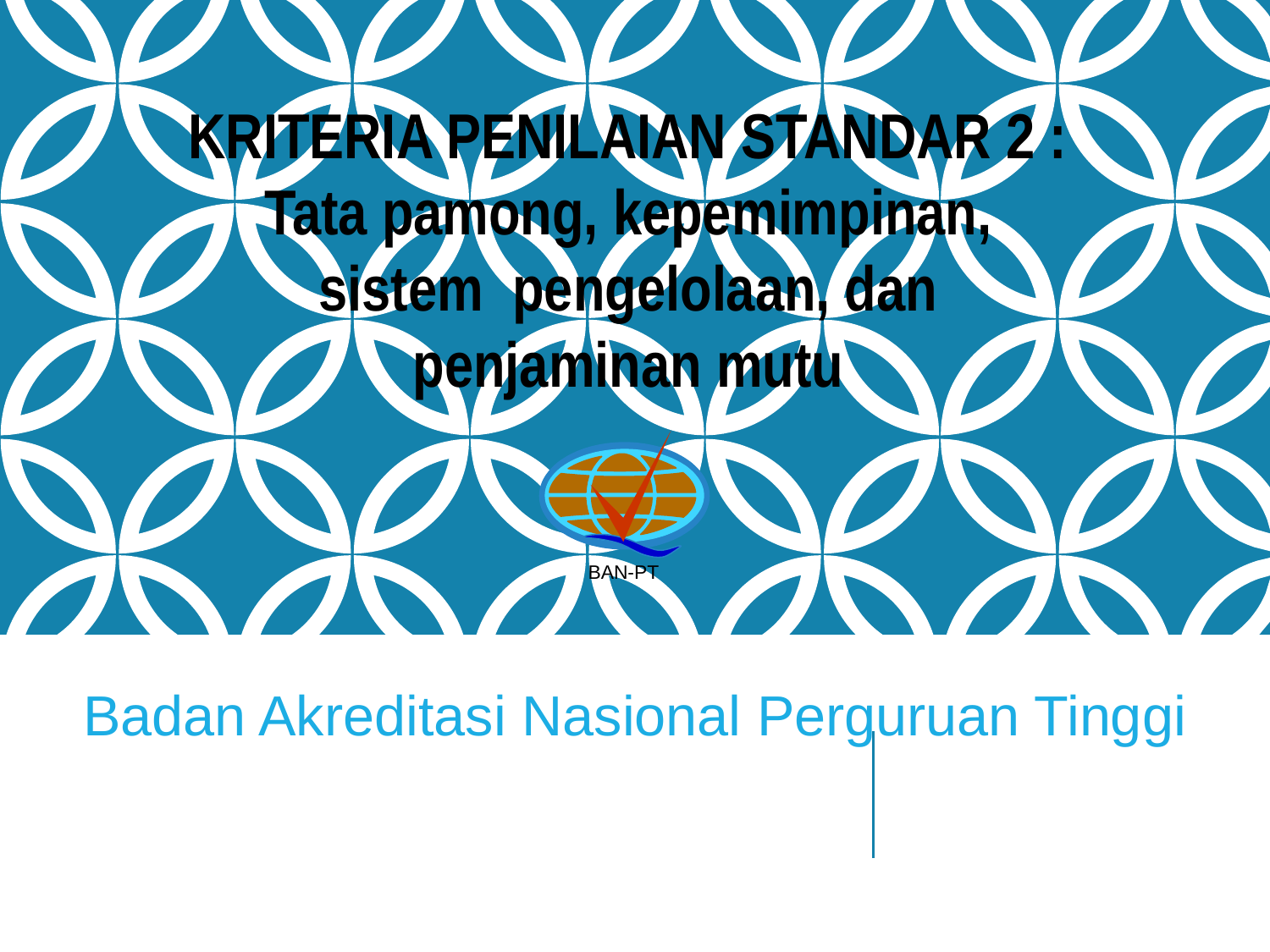

KRITERIA PENILAIAN STANDAR 2 :
Tata pamong, kepemimpinan, sistem  pengelolaan, dan penjaminan mutu

BAN-PT
Badan Akreditasi Nasional Perguruan Tinggi